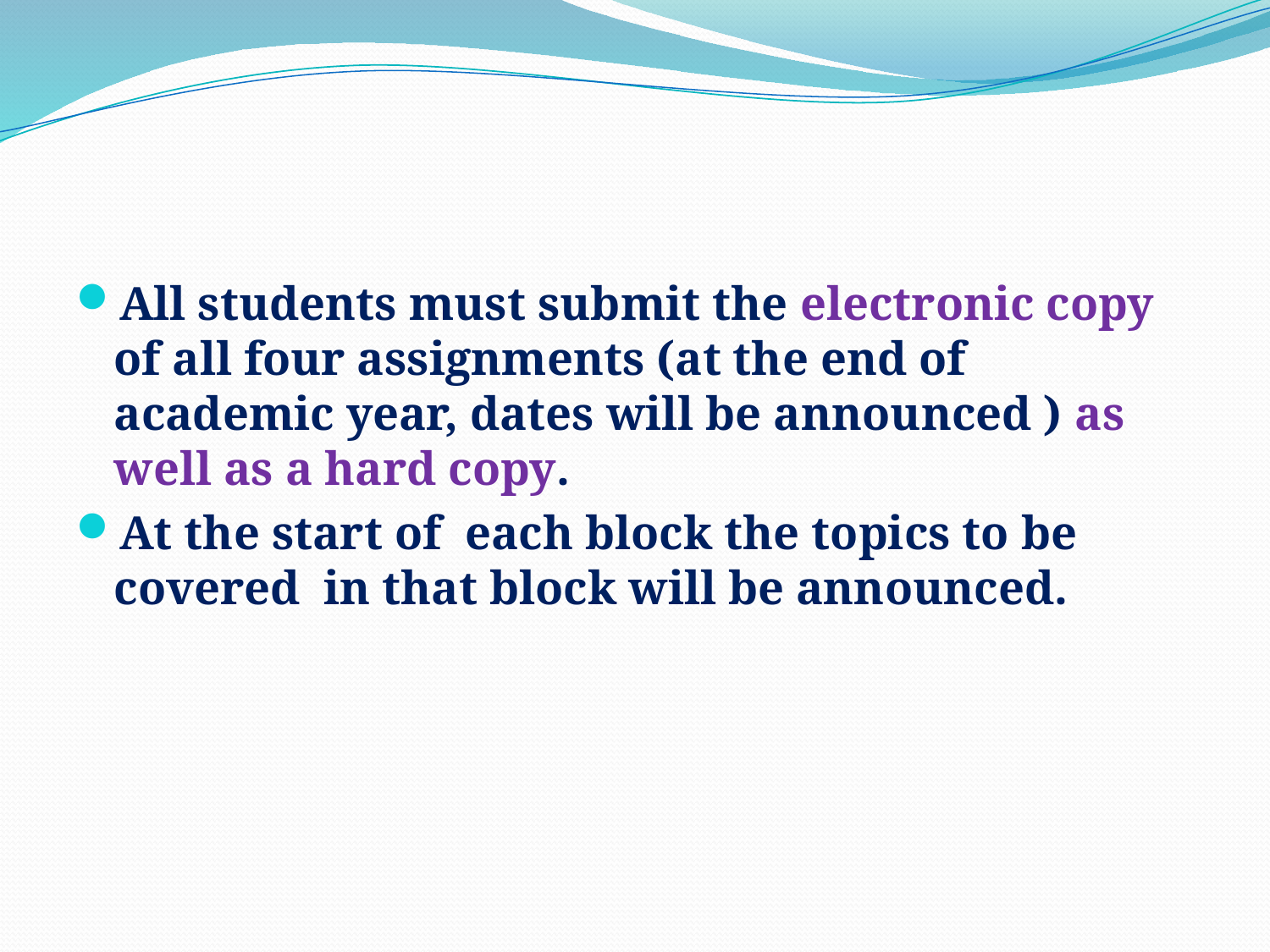

#
All students must submit the electronic copy of all four assignments (at the end of academic year, dates will be announced ) as well as a hard copy.
At the start of  each block the topics to be covered  in that block will be announced.